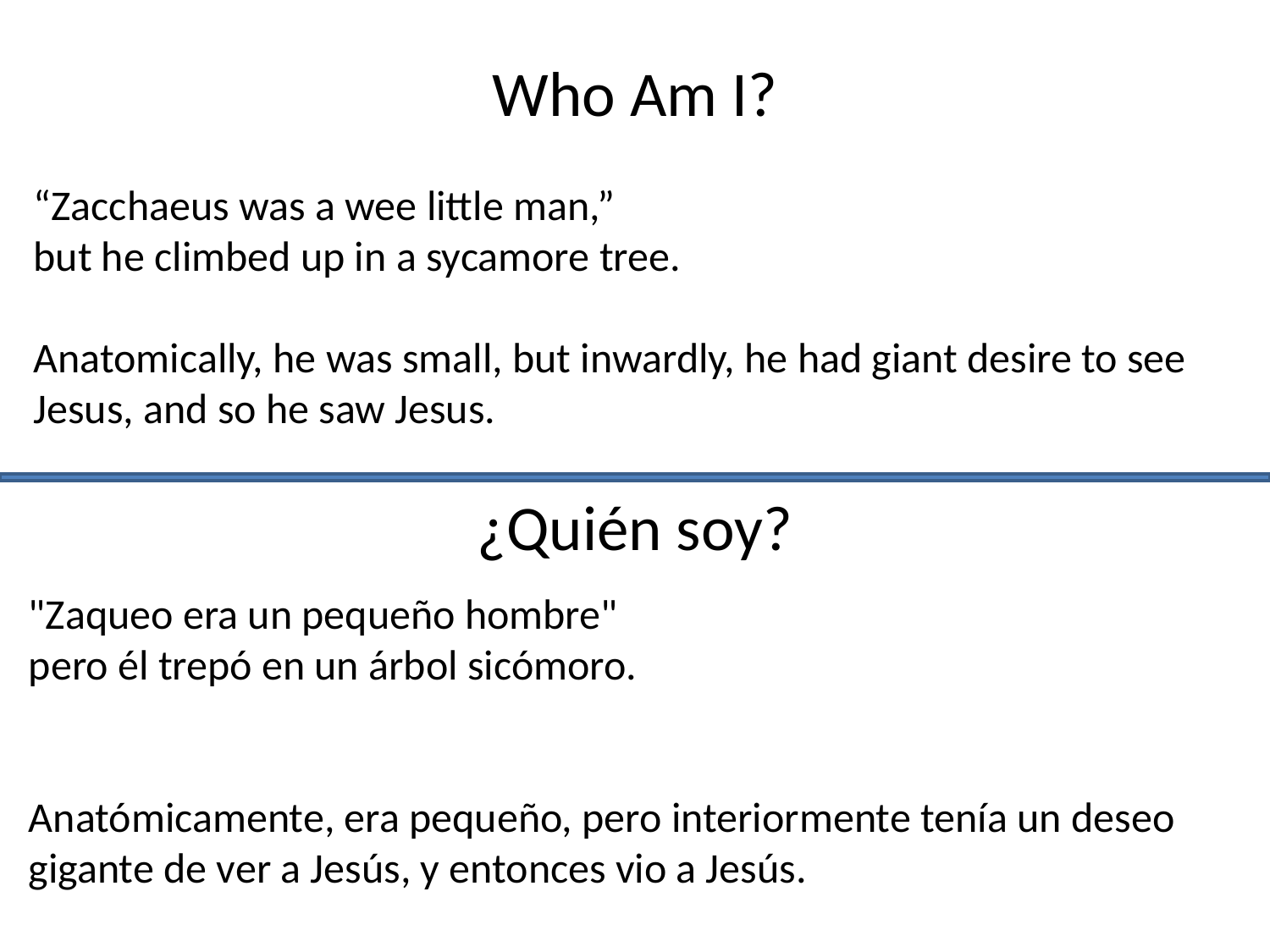

# Who Am I?
“Zacchaeus was a wee little man,”
but he climbed up in a sycamore tree.

Anatomically, he was small, but inwardly, he had giant desire to see Jesus, and so he saw Jesus.
¿Quién soy?

"Zaqueo era un pequeño hombre"
pero él trepó en un árbol sicómoro.

Anatómicamente, era pequeño, pero interiormente tenía un deseo gigante de ver a Jesús, y entonces vio a Jesús.